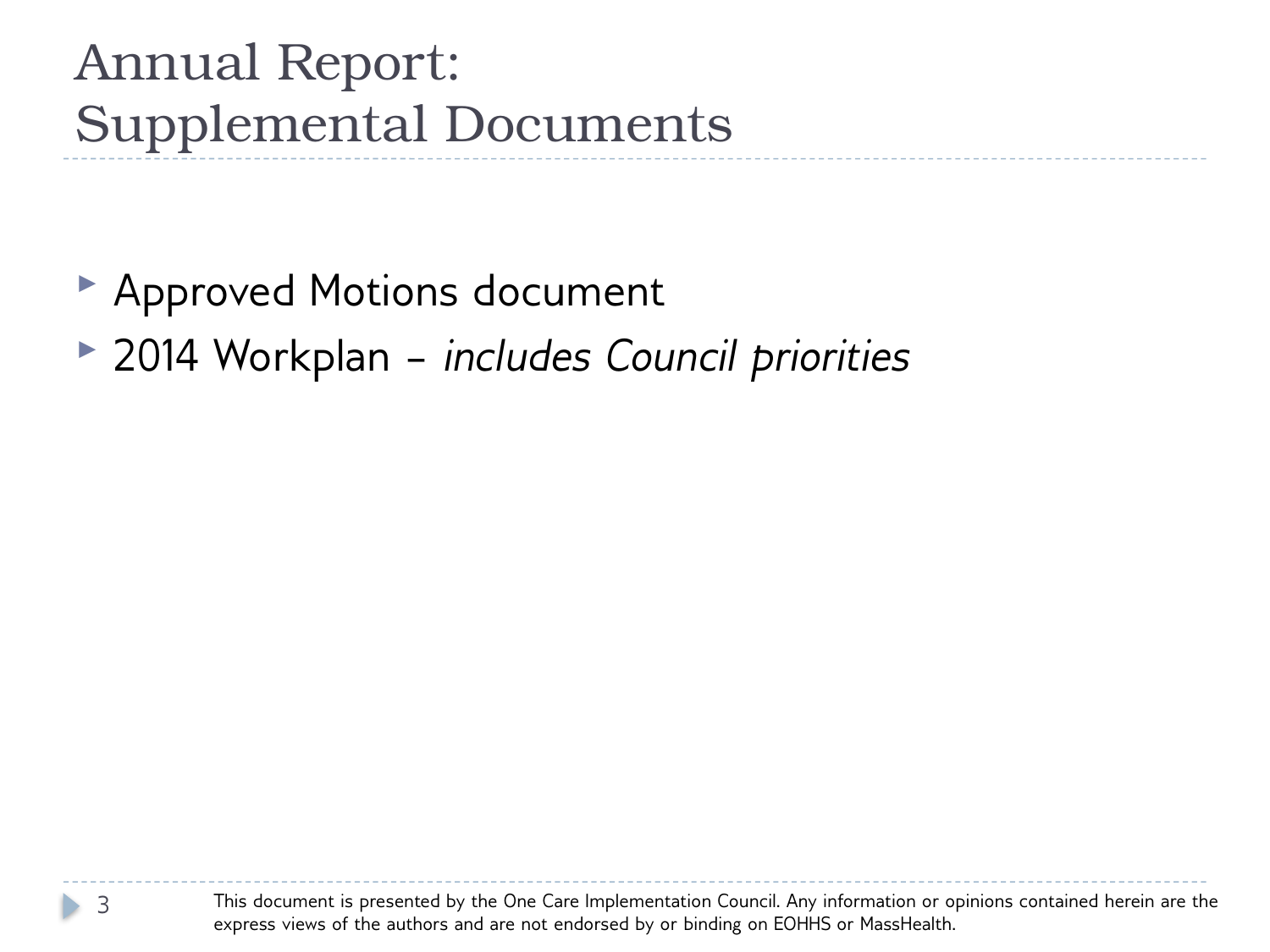

# Annual Report: Supplemental Documents
Approved Motions document
2014 Workplan – includes Council priorities

This document is presented by the One Care Implementation Council. Any information or opinions contained herein are the express views of the authors and are not endorsed by or binding on EOHHS or MassHealth.
3